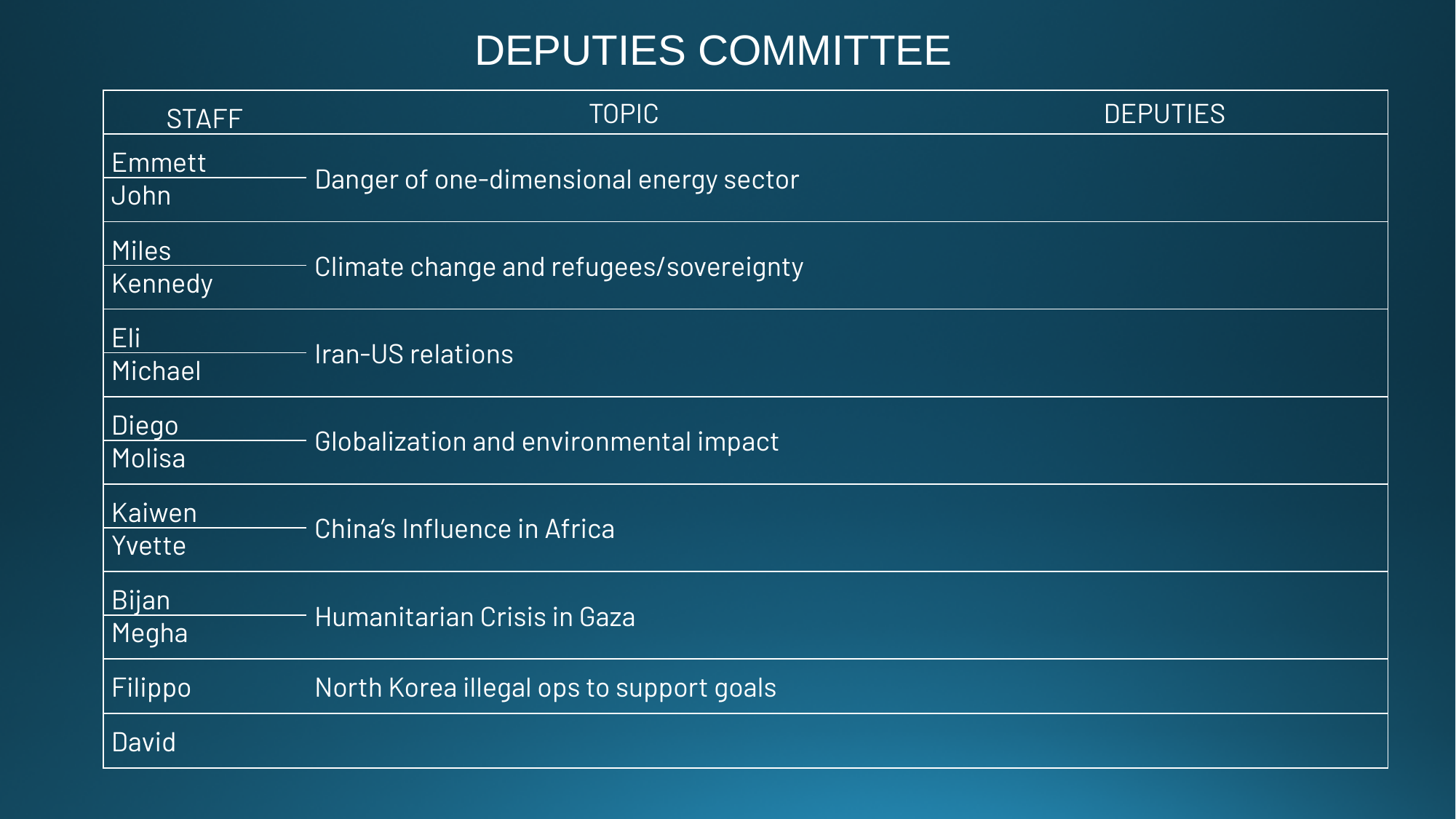

DEPUTIES COMMITTEE
| STAFF | TOPIC | DEPUTIES |
| --- | --- | --- |
| Emmett | Danger of one-dimensional energy sector |  |
| John |  |  |
| Miles | Climate change and refugees/sovereignty |  |
| Kennedy |  |  |
| Eli | Iran-US relations |  |
| Michael |  |  |
| Diego | Globalization and environmental impact |  |
| Molisa |  |  |
| Kaiwen | China’s Influence in Africa |  |
| Yvette |  |  |
| Bijan | Humanitarian Crisis in Gaza |  |
| Megha |  |  |
| Filippo | North Korea illegal ops to support goals |  |
| David |  |  |
|  |  |  |
|  |  |  |